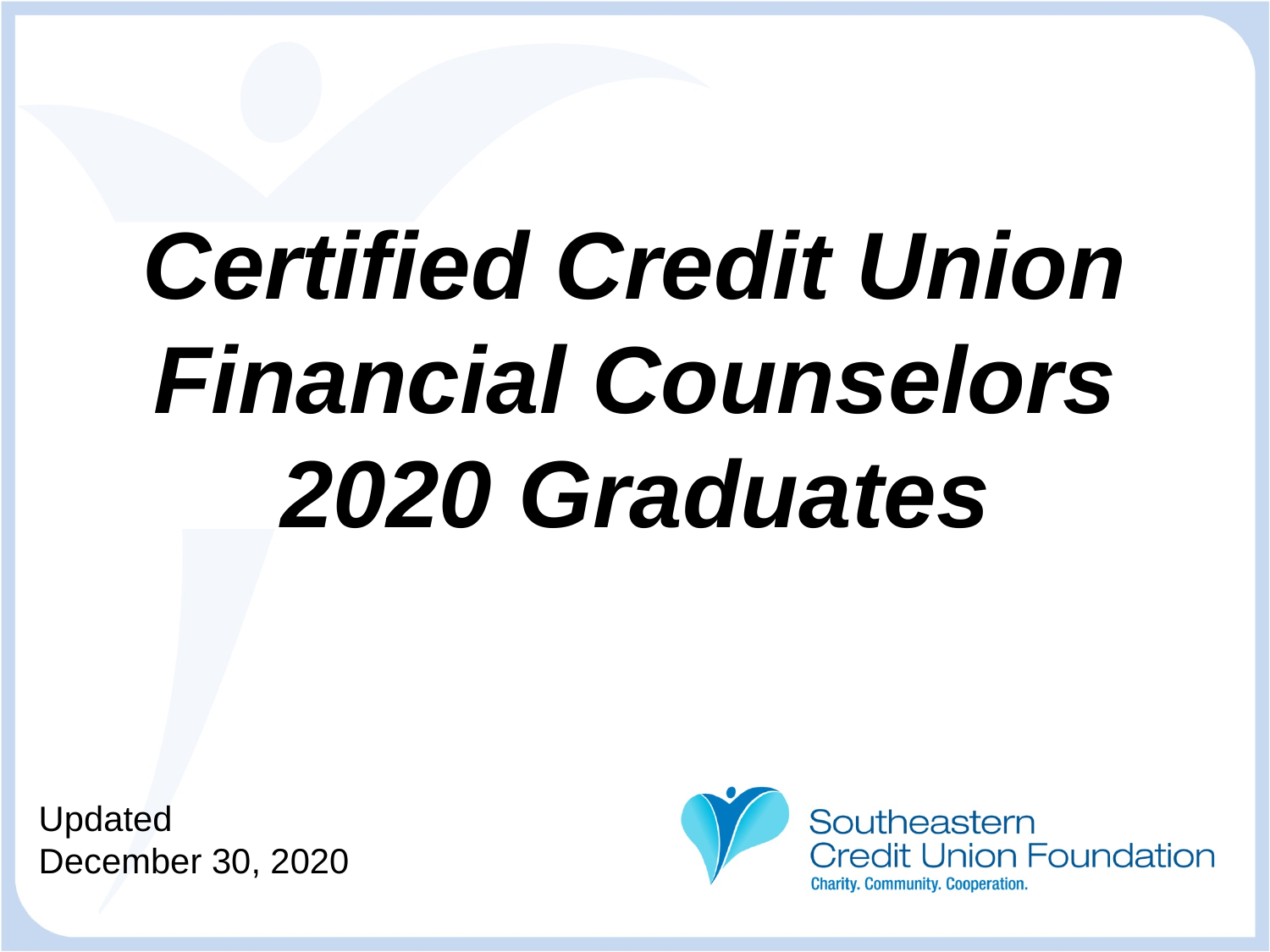

# Certified Credit Union Financial Counselors 2020 Graduates
Updated
December 30, 2020